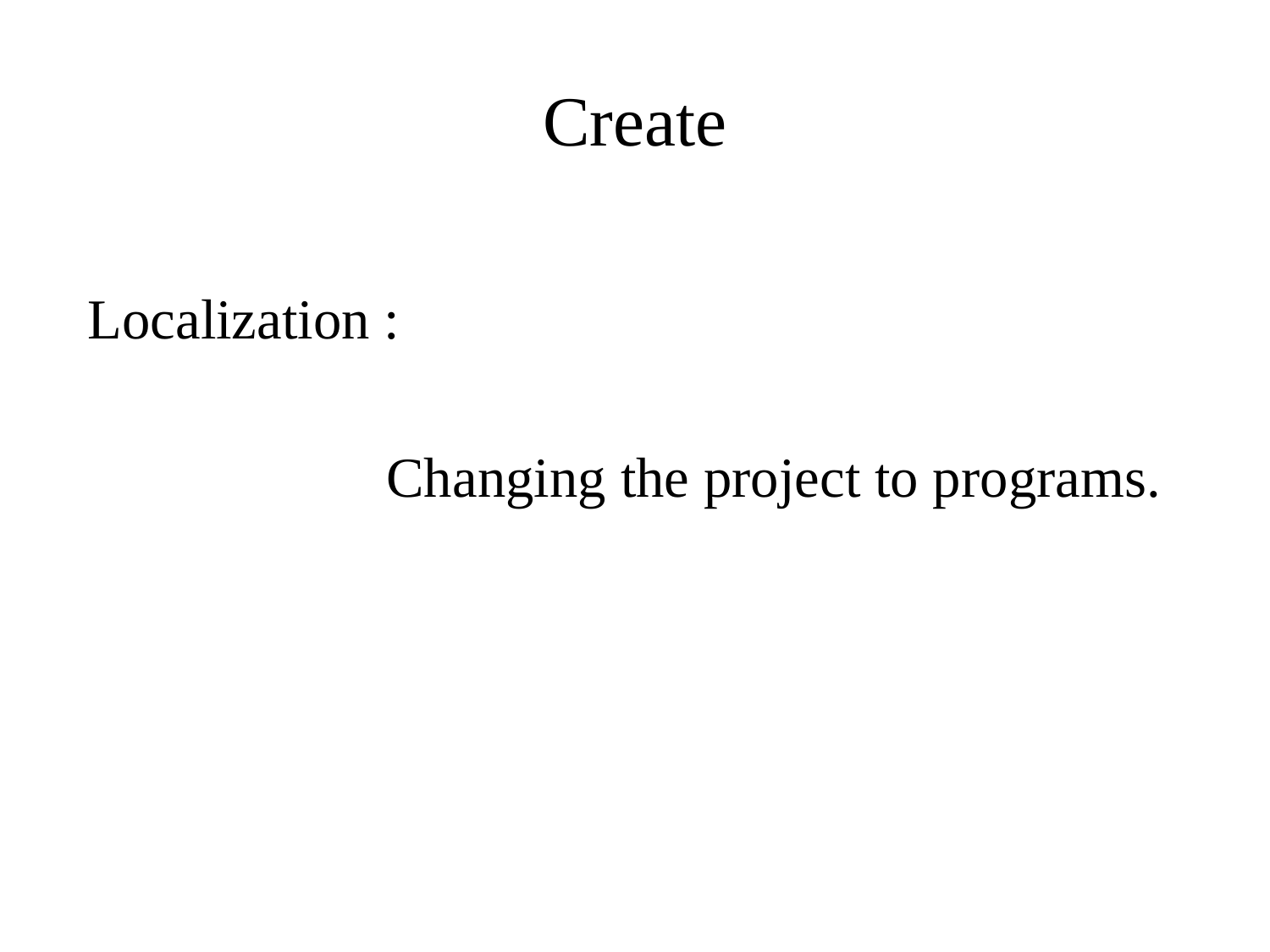

# Create
Localization :

Changing the project to programs.